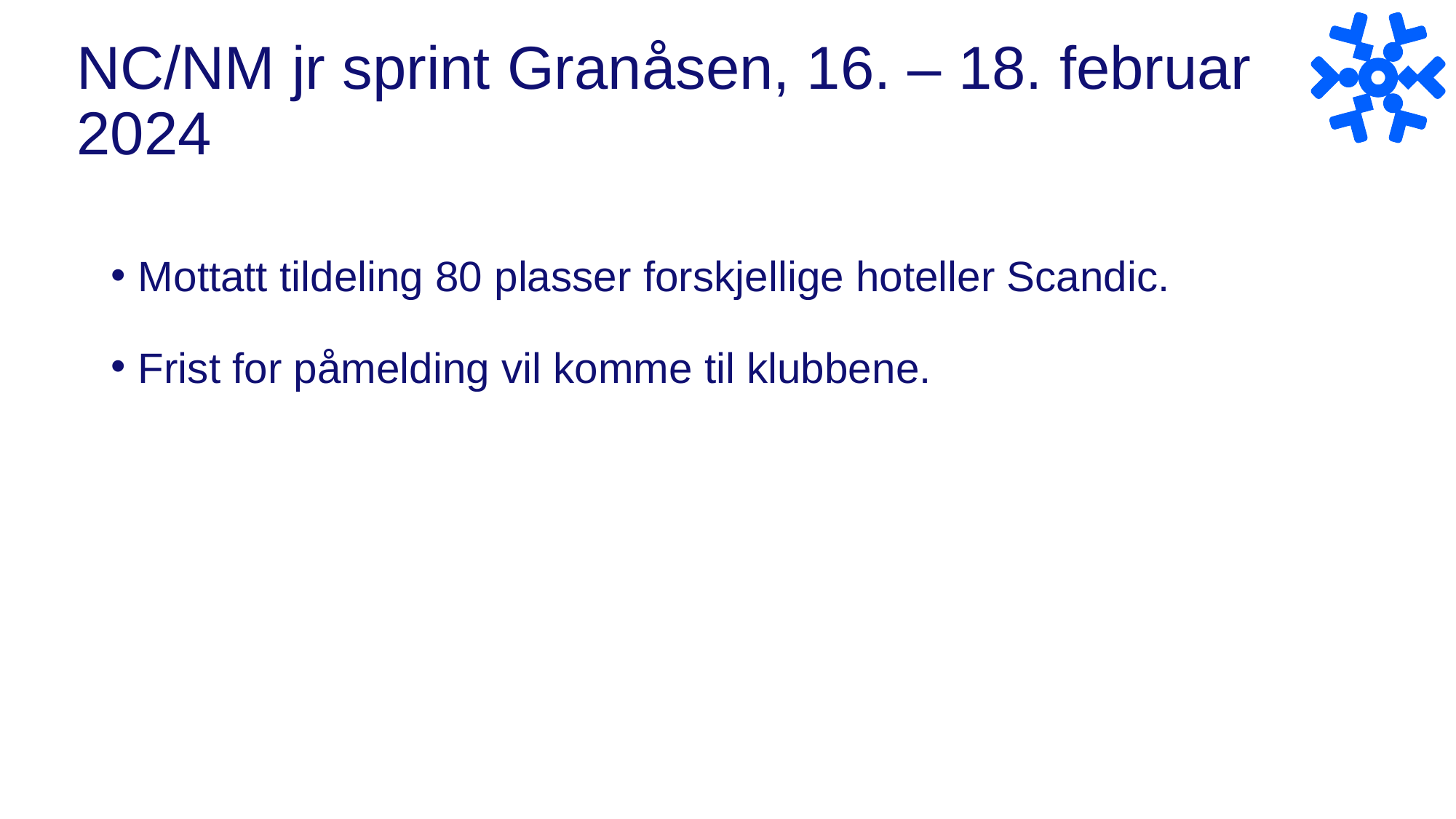

# NC/NM jr sprint Granåsen, 16. – 18. februar 2024
Mottatt tildeling 80 plasser forskjellige hoteller Scandic.
Frist for påmelding vil komme til klubbene.